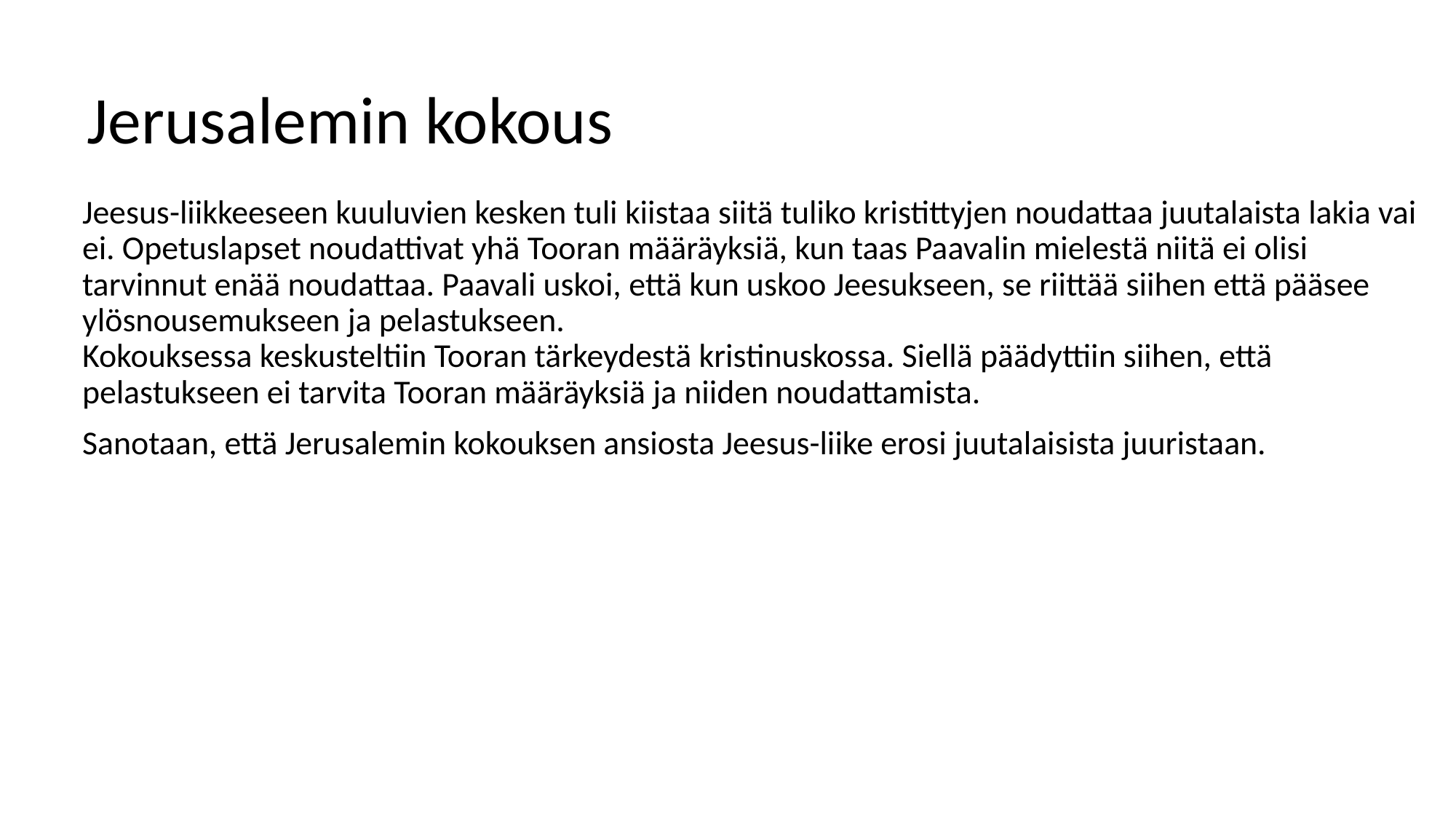

# Jerusalemin kokous
Jeesus-liikkeeseen kuuluvien kesken tuli kiistaa siitä tuliko kristittyjen noudattaa juutalaista lakia vai ei. Opetuslapset noudattivat yhä Tooran määräyksiä, kun taas Paavalin mielestä niitä ei olisi tarvinnut enää noudattaa. Paavali uskoi, että kun uskoo Jeesukseen, se riittää siihen että pääsee ylösnousemukseen ja pelastukseen.
Kokouksessa keskusteltiin Tooran tärkeydestä kristinuskossa. Siellä päädyttiin siihen, että pelastukseen ei tarvita Tooran määräyksiä ja niiden noudattamista.
Sanotaan, että Jerusalemin kokouksen ansiosta Jeesus-liike erosi juutalaisista juuristaan.